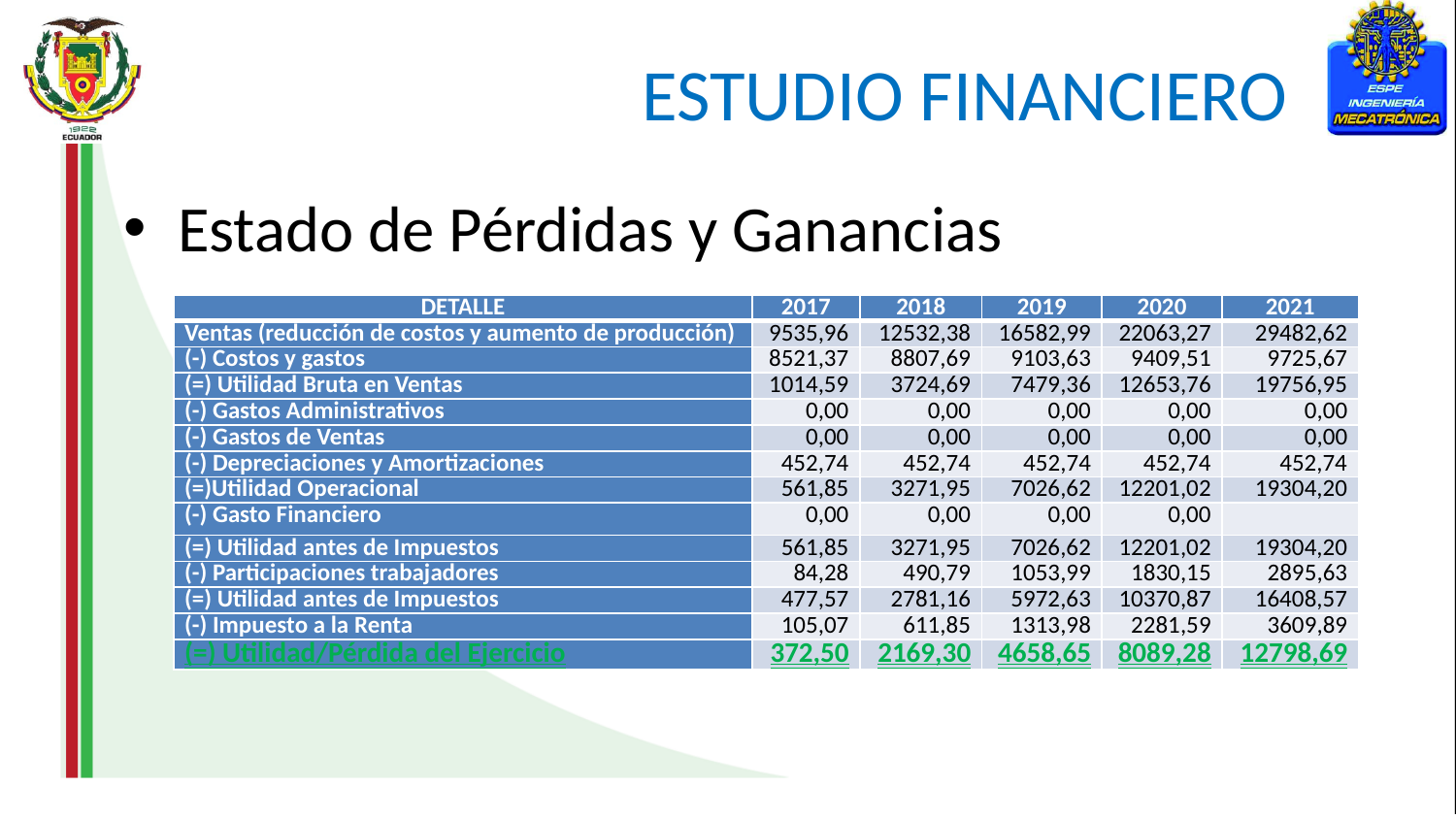

# ESTUDIO FINANCIERO
Estado de Pérdidas y Ganancias

| DETALLE | 2017 | 2018 | 2019 | 2020 | 2021 |
| --- | --- | --- | --- | --- | --- |
| Ventas (reducción de costos y aumento de producción) | 9535,96 | 12532,38 | 16582,99 | 22063,27 | 29482,62 |
| (-) Costos y gastos | 8521,37 | 8807,69 | 9103,63 | 9409,51 | 9725,67 |
| (=) Utilidad Bruta en Ventas | 1014,59 | 3724,69 | 7479,36 | 12653,76 | 19756,95 |
| (-) Gastos Administrativos | 0,00 | 0,00 | 0,00 | 0,00 | 0,00 |
| (-) Gastos de Ventas | 0,00 | 0,00 | 0,00 | 0,00 | 0,00 |
| (-) Depreciaciones y Amortizaciones | 452,74 | 452,74 | 452,74 | 452,74 | 452,74 |
| (=)Utilidad Operacional | 561,85 | 3271,95 | 7026,62 | 12201,02 | 19304,20 |
| (-) Gasto Financiero | 0,00 | 0,00 | 0,00 | 0,00 |  |
| (=) Utilidad antes de Impuestos | 561,85 | 3271,95 | 7026,62 | 12201,02 | 19304,20 |
| (-) Participaciones trabajadores | 84,28 | 490,79 | 1053,99 | 1830,15 | 2895,63 |
| (=) Utilidad antes de Impuestos | 477,57 | 2781,16 | 5972,63 | 10370,87 | 16408,57 |
| (-) Impuesto a la Renta | 105,07 | 611,85 | 1313,98 | 2281,59 | 3609,89 |
| (=) Utilidad/Pérdida del Ejercicio | 372,50 | 2169,30 | 4658,65 | 8089,28 | 12798,69 |